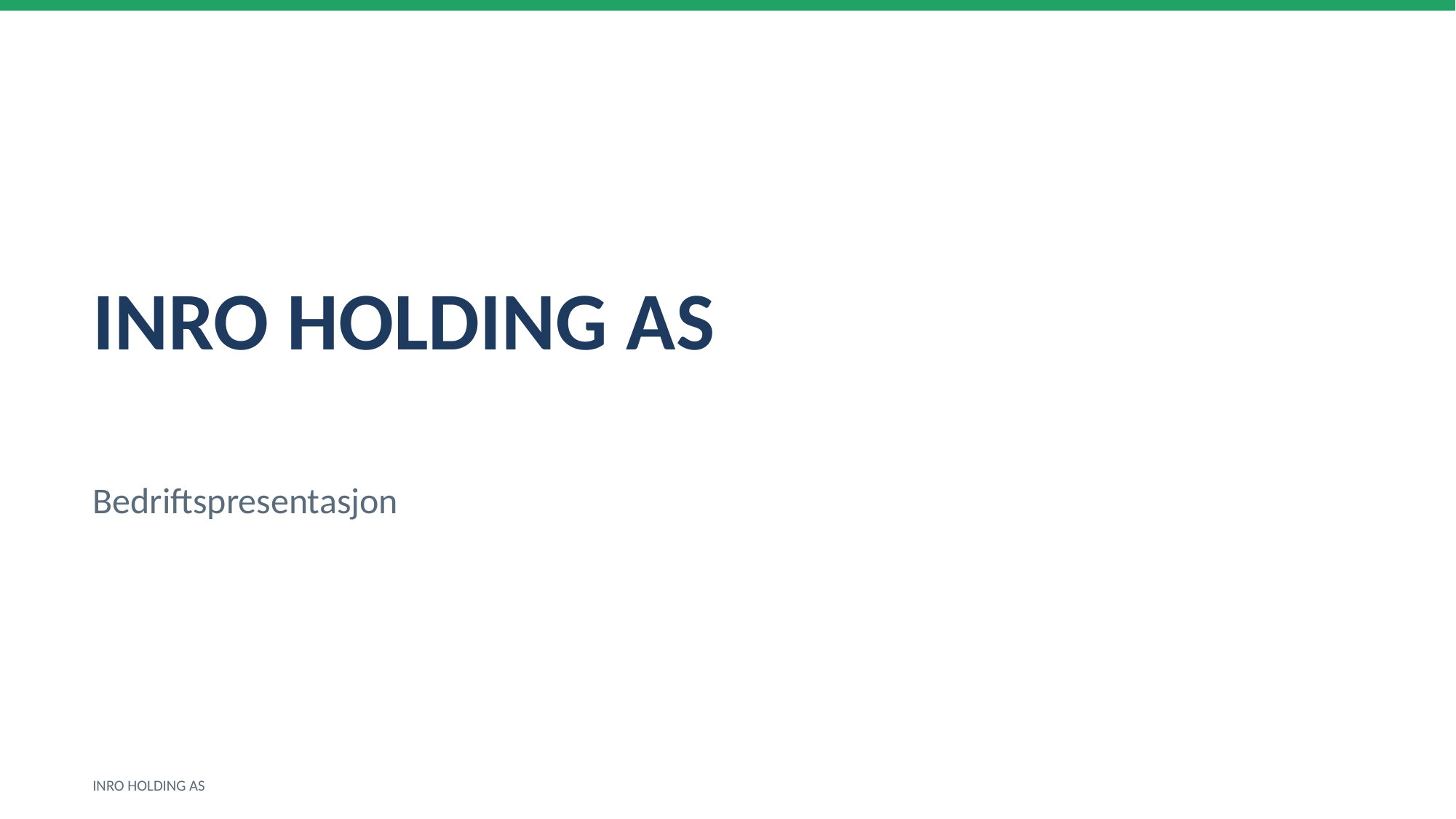

INRO HOLDING AS
Bedriftspresentasjon
INRO HOLDING AS